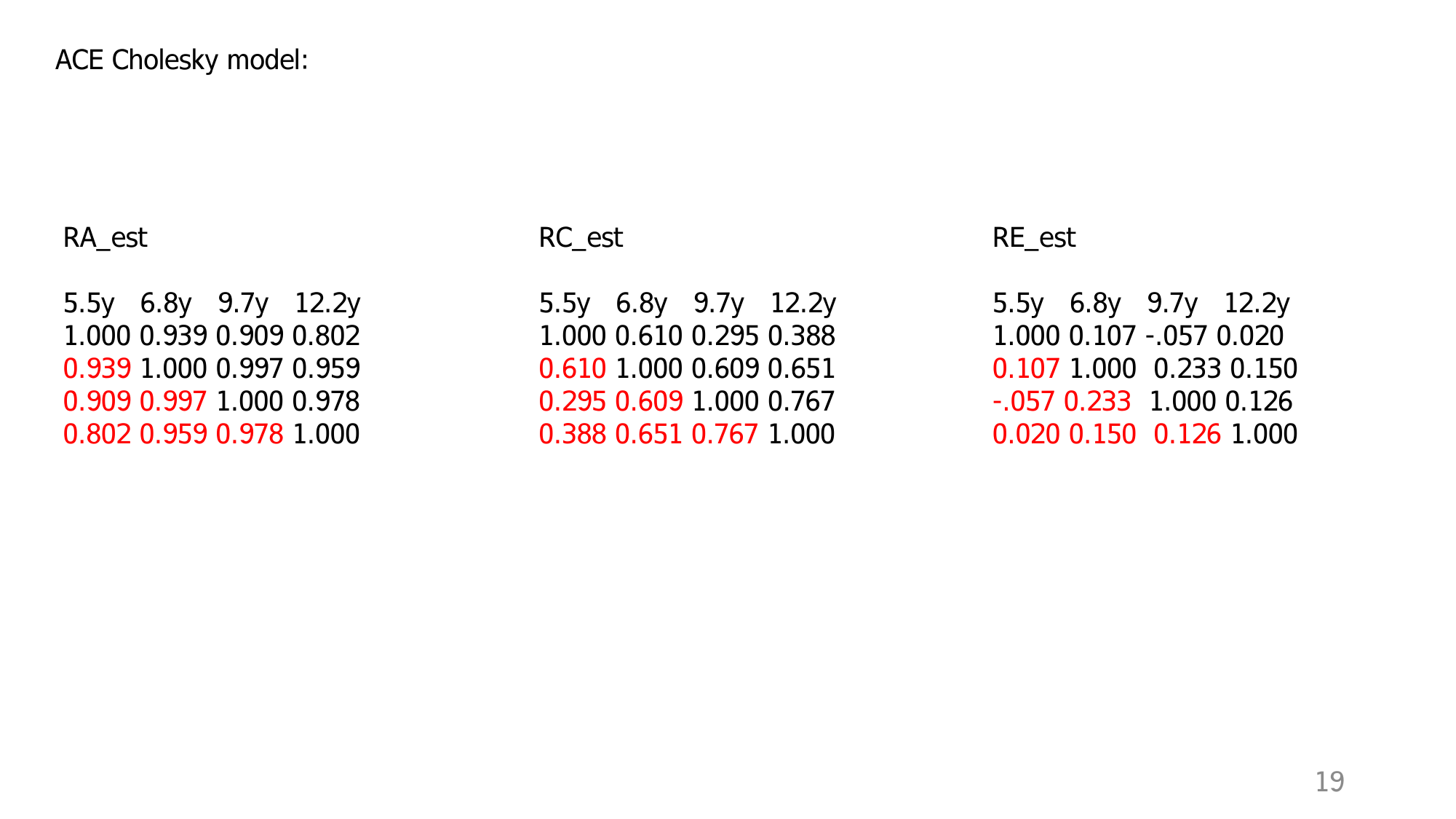

ACE Cholesky model:
RA_est

5.5y   6.8y   9.7y   12.2y
1.000 0.939 0.909 0.802
0.939 1.000 0.997 0.959
0.909 0.997 1.000 0.978
0.802 0.959 0.978 1.000
RC_est

5.5y   6.8y   9.7y   12.2y
1.000 0.610 0.295 0.388
0.610 1.000 0.609 0.651
0.295 0.609 1.000 0.767
0.388 0.651 0.767 1.000
RE_est

5.5y   6.8y   9.7y   12.2y
1.000 0.107 -.057 0.020
0.107 1.000  0.233 0.150
-.057 0.233  1.000 0.126
0.020 0.150  0.126 1.000
19